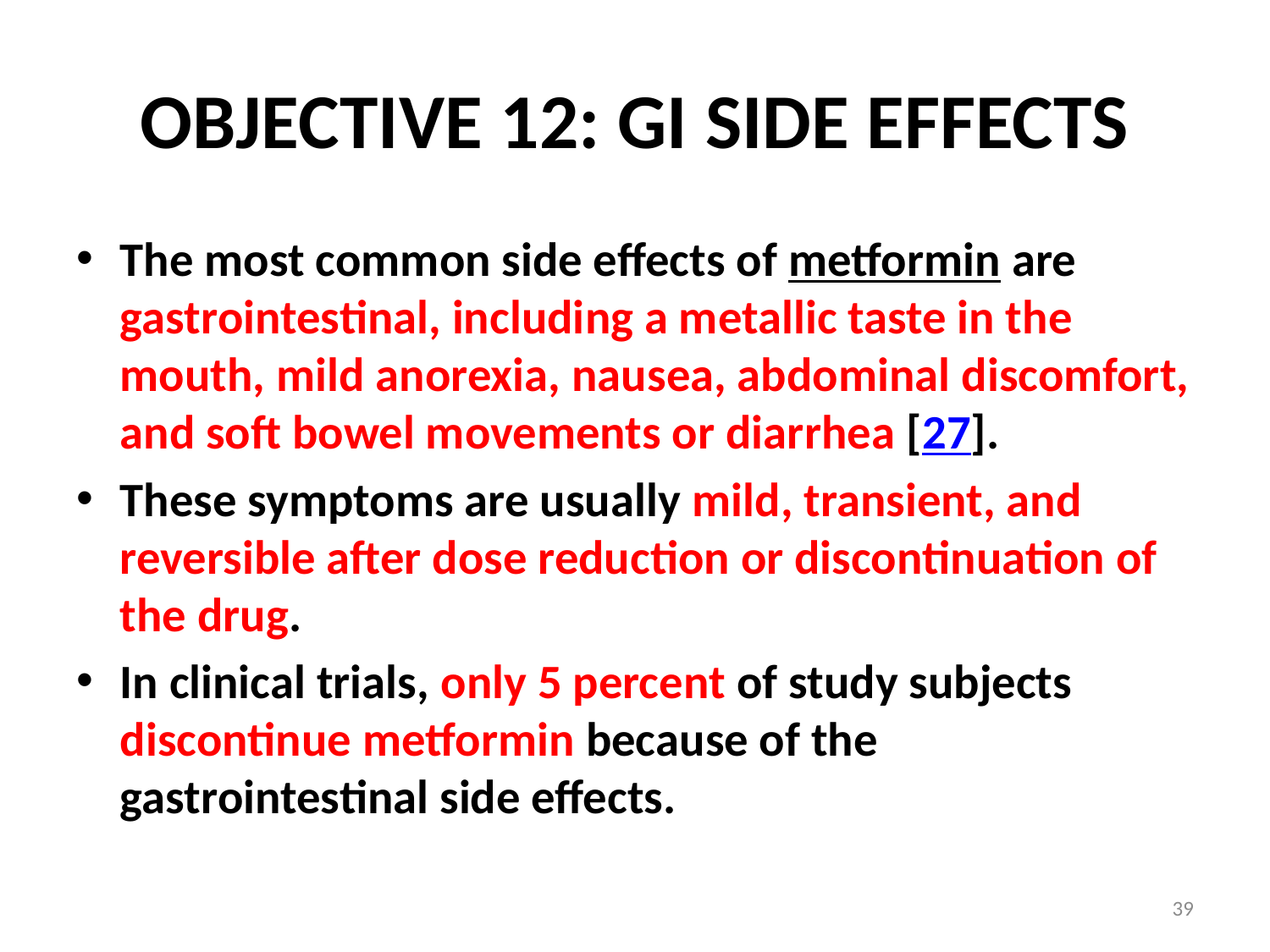

# OBJECTIVE 12: GI SIDE EFFECTS
The most common side effects of metformin are gastrointestinal, including a metallic taste in the mouth, mild anorexia, nausea, abdominal discomfort, and soft bowel movements or diarrhea [27].
These symptoms are usually mild, transient, and reversible after dose reduction or discontinuation of the drug.
In clinical trials, only 5 percent of study subjects discontinue metformin because of the gastrointestinal side effects.
39